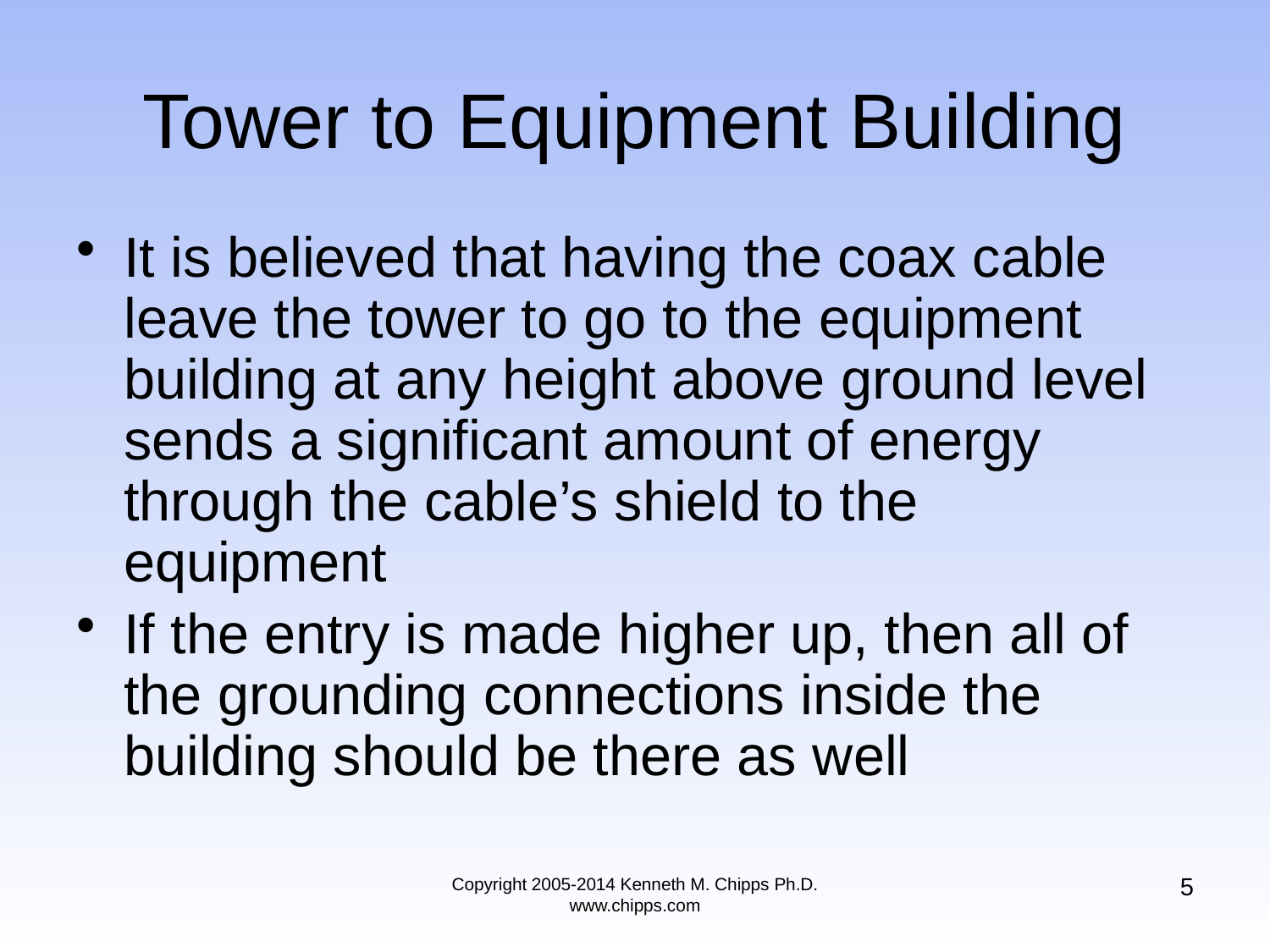

# Tower to Equipment Building
It is believed that having the coax cable leave the tower to go to the equipment building at any height above ground level sends a significant amount of energy through the cable’s shield to the equipment
If the entry is made higher up, then all of the grounding connections inside the building should be there as well
5
Copyright 2005-2014 Kenneth M. Chipps Ph.D. www.chipps.com